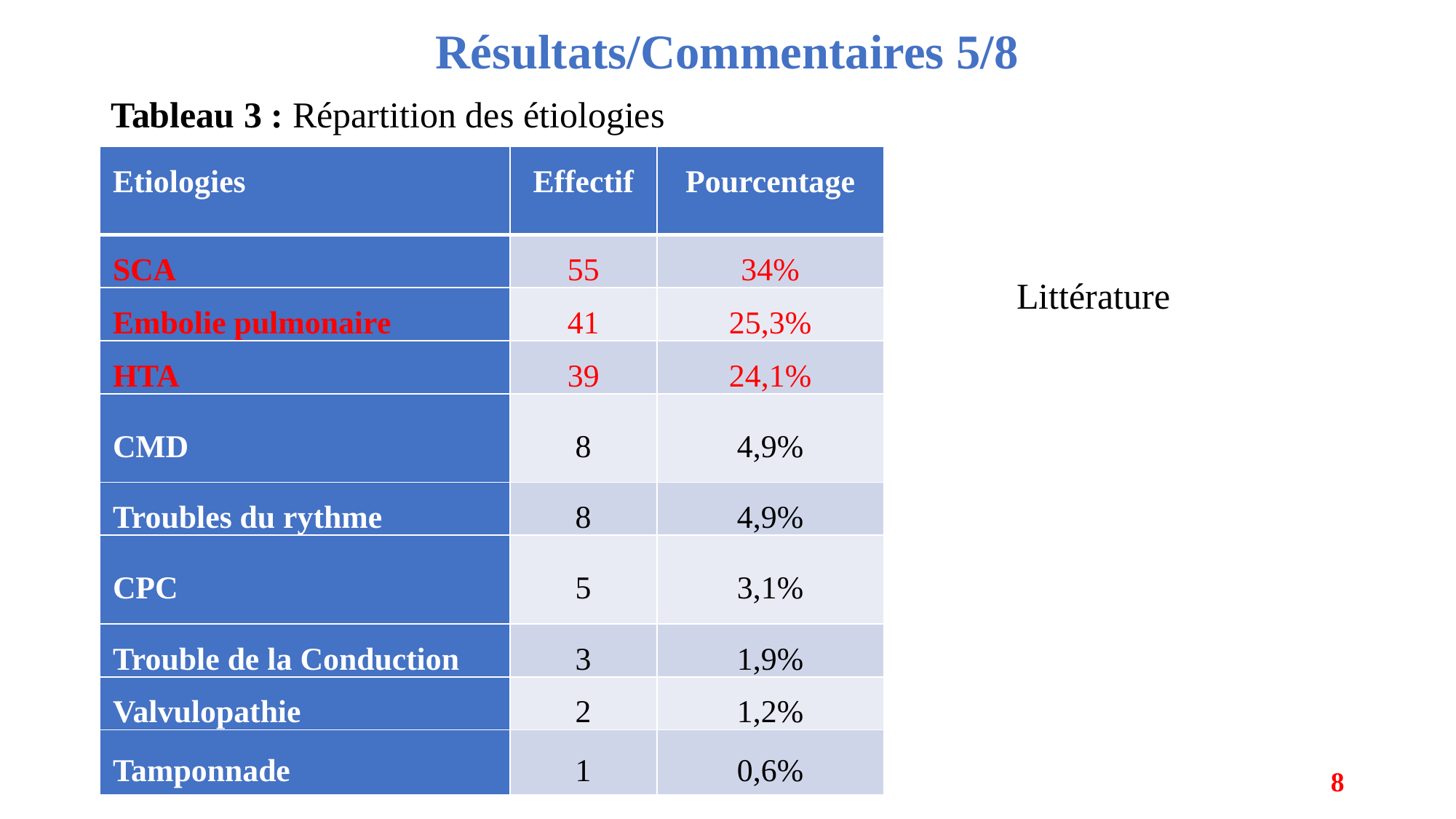

# Résultats/Commentaires 5/8
Tableau 3 : Répartition des étiologies
| Etiologies | Effectif | Pourcentage |
| --- | --- | --- |
| SCA | 55 | 34% |
| Embolie pulmonaire | 41 | 25,3% |
| HTA | 39 | 24,1% |
| CMD | 8 | 4,9% |
| Troubles du rythme | 8 | 4,9% |
| CPC | 5 | 3,1% |
| Trouble de la Conduction | 3 | 1,9% |
| Valvulopathie | 2 | 1,2% |
| Tamponnade | 1 | 0,6% |
Littérature
8